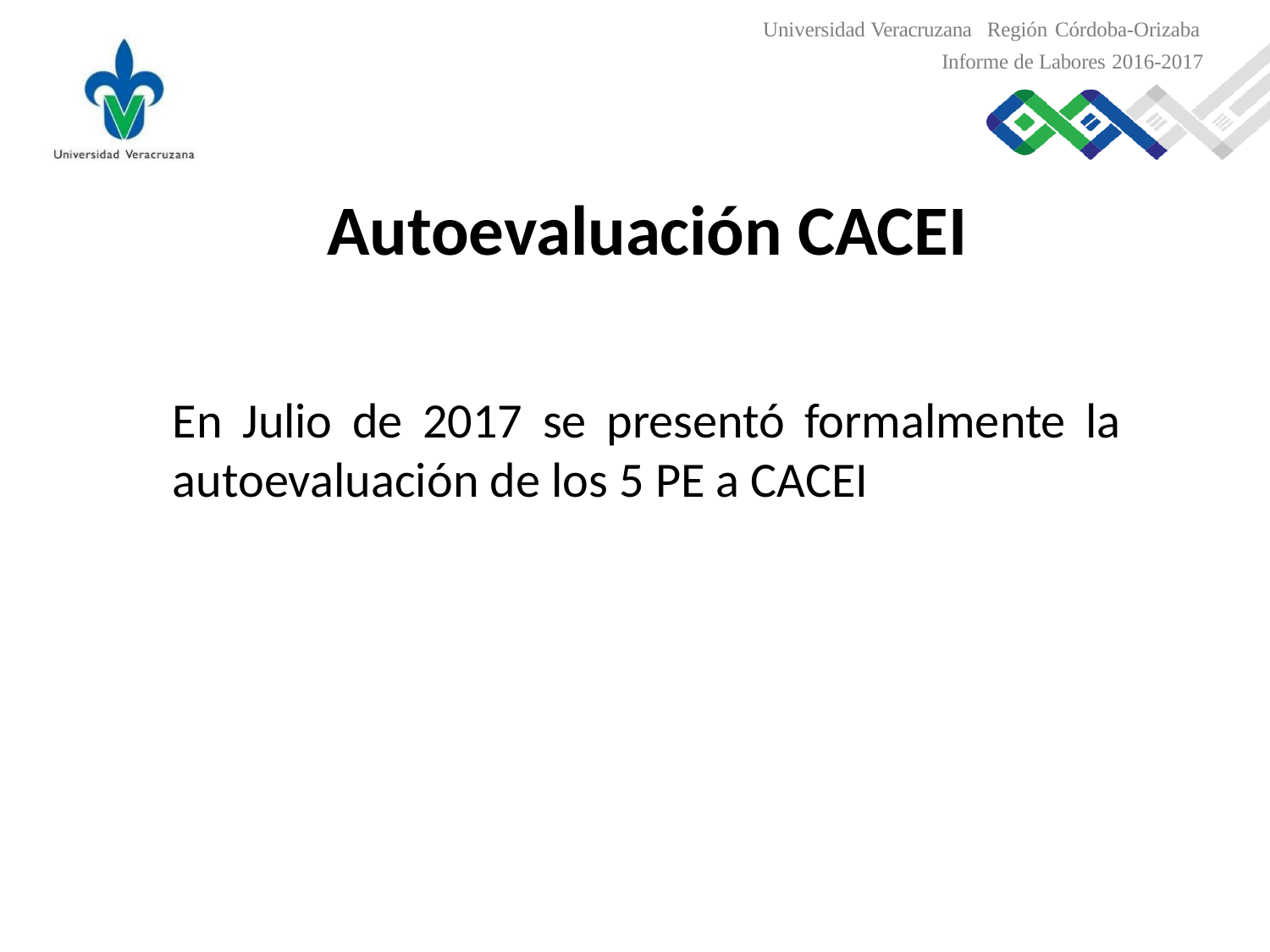

Universidad Veracruzana   Región Córdoba-Orizaba
Informe de Labores 2016-2017
Autoevaluación CACEI
Ag 16
3 Alumnos
En Julio de 2017 se presentó formalmente la autoevaluación de los 5 PE a CACEI